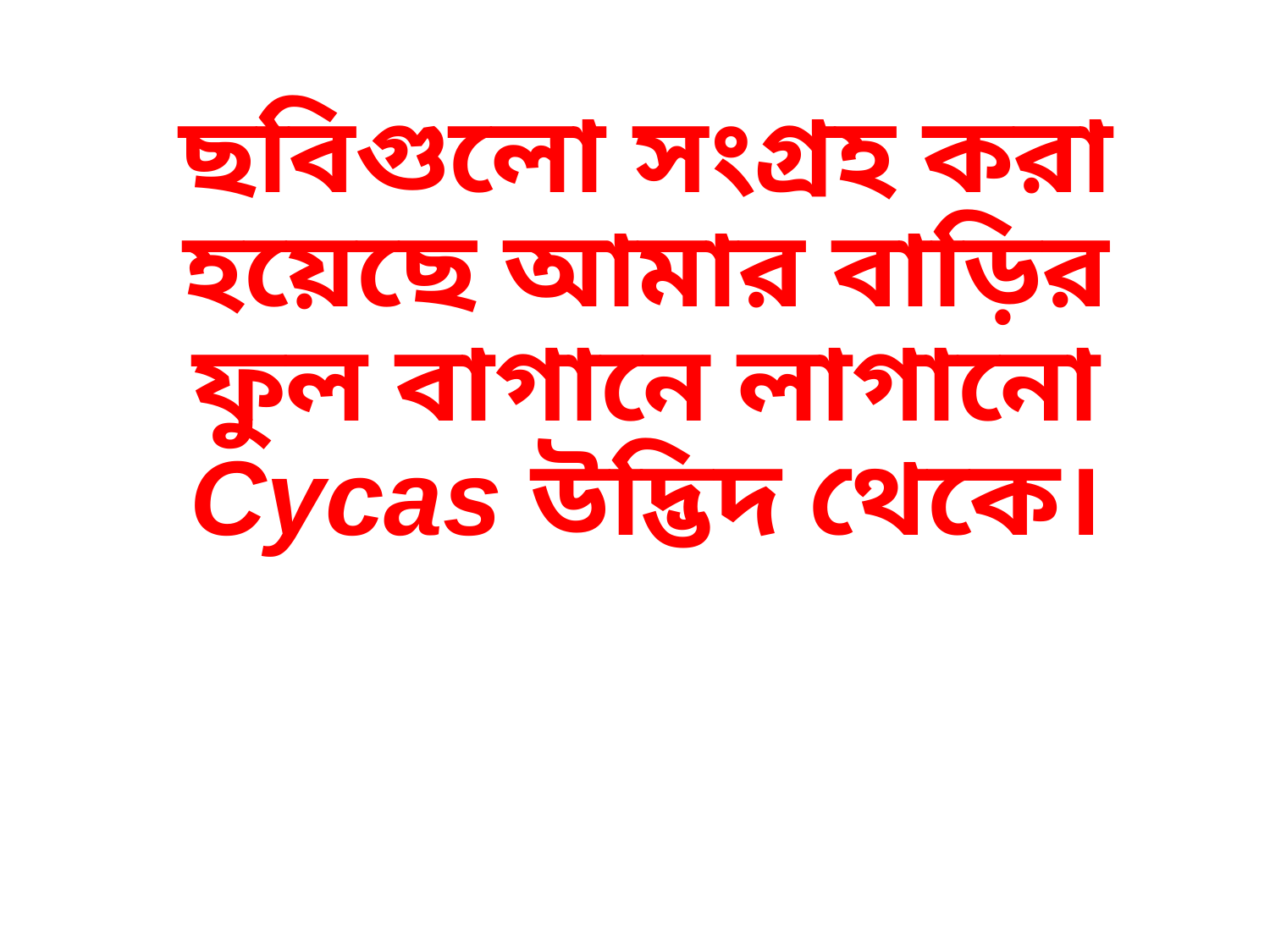

# ছবিগুলো সংগ্রহ করা হয়েছে আমার বাড়ির ফুল বাগানে লাগানো Cycas উদ্ভিদ থেকে।